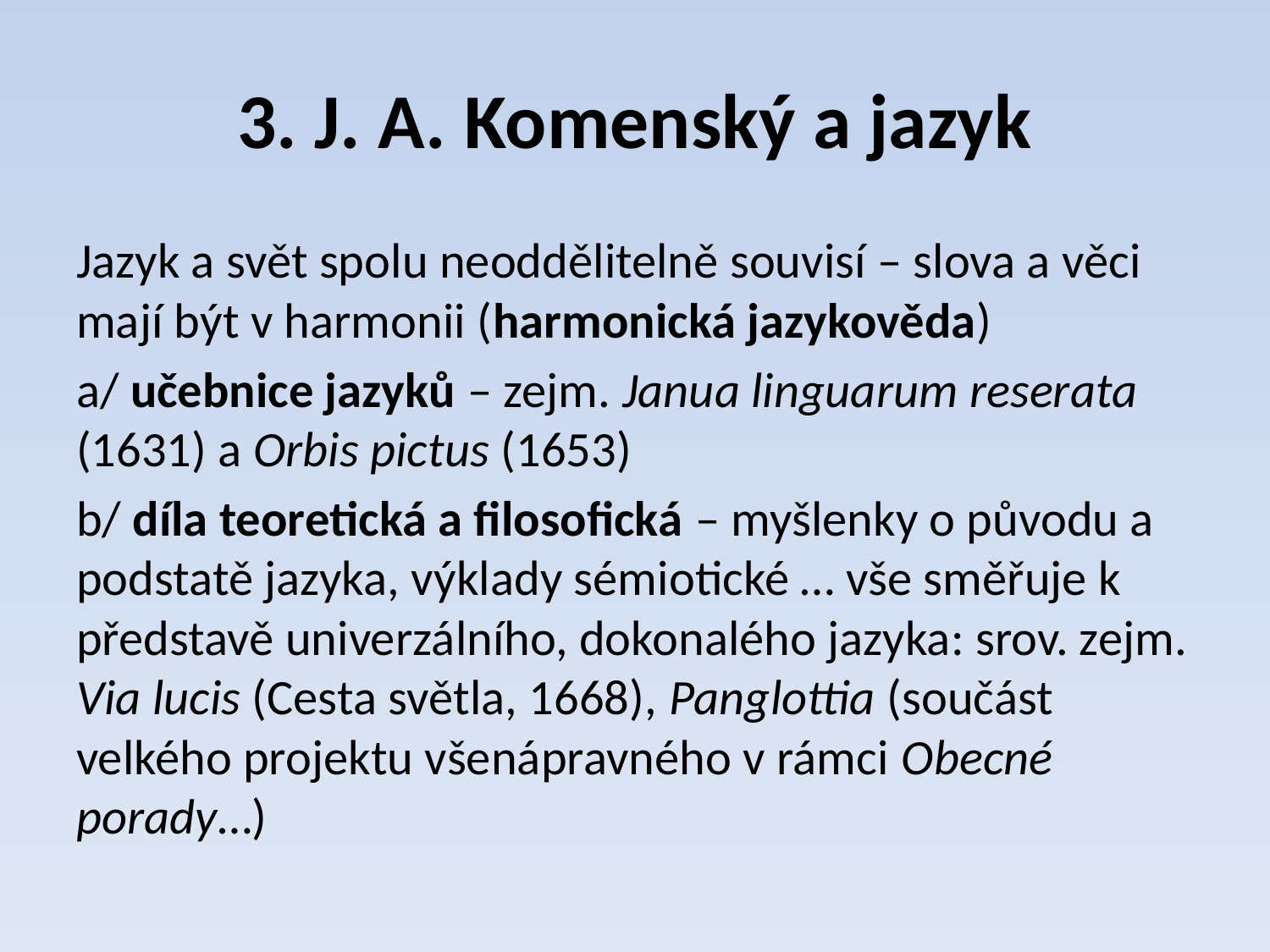

# 3. J. A. Komenský a jazyk
Jazyk a svět spolu neoddělitelně souvisí – slova a věci mají být v harmonii (harmonická jazykověda)
a/ učebnice jazyků – zejm. Janua linguarum reserata (1631) a Orbis pictus (1653)
b/ díla teoretická a filosofická – myšlenky o původu a podstatě jazyka, výklady sémiotické … vše směřuje k představě univerzálního, dokonalého jazyka: srov. zejm. Via lucis (Cesta světla, 1668), Panglottia (součást velkého projektu všenápravného v rámci Obecné porady…)